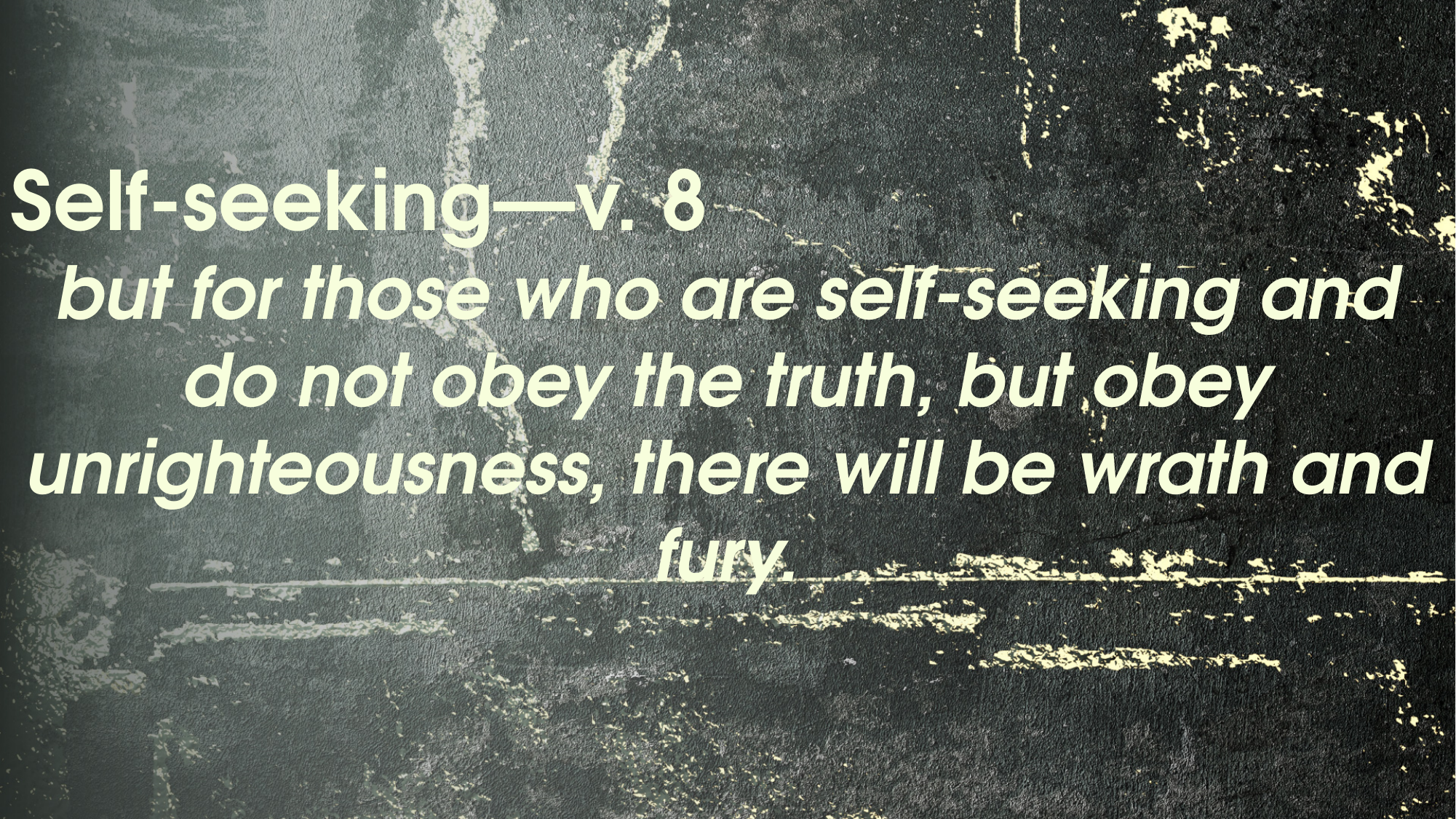

Self-seeking—v. 8
but for those who are self-seeking and do not obey the truth, but obey unrighteousness, there will be wrath and fury.